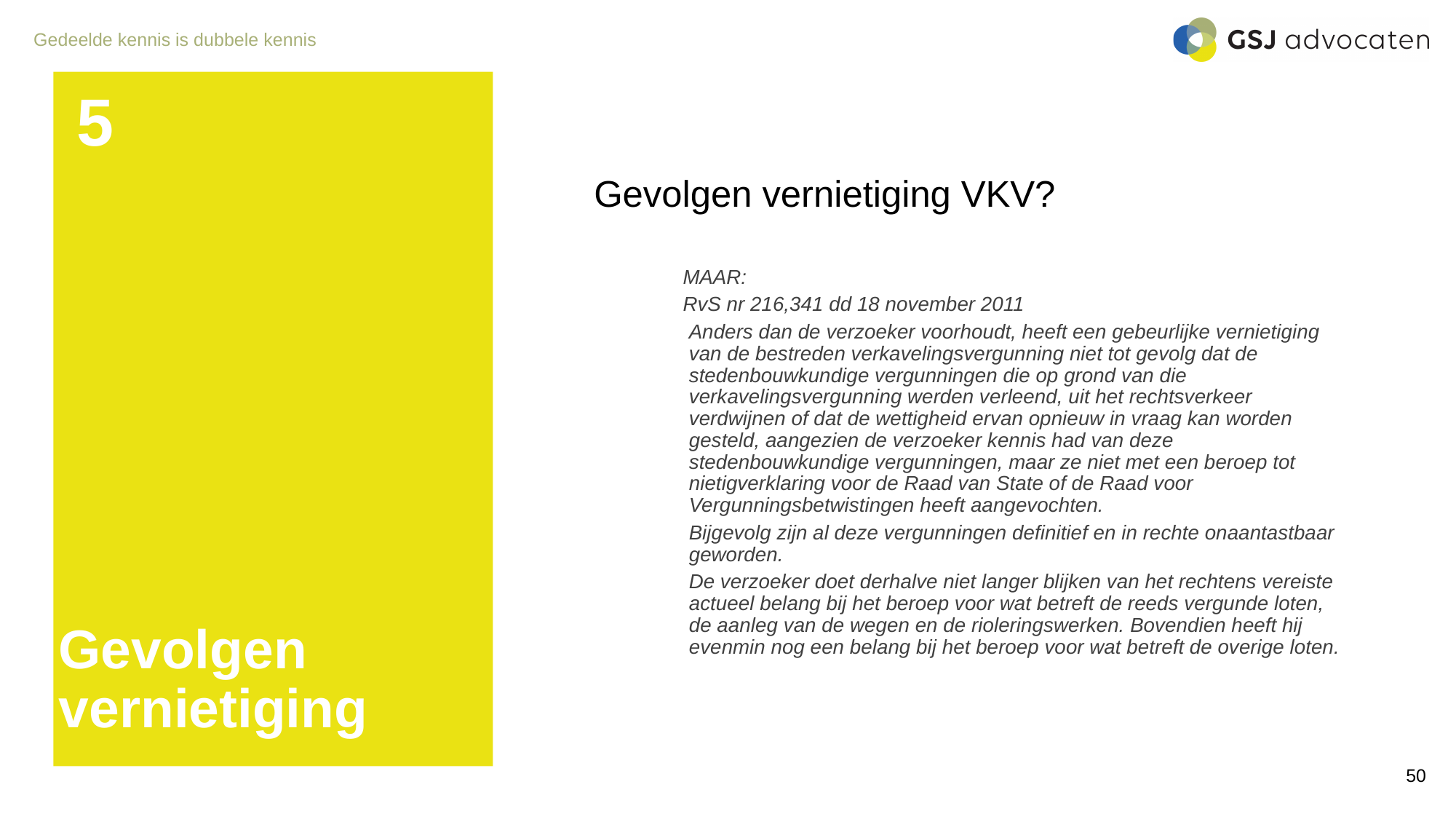

5
Gevolgen vernietiging VKV?

MAAR:
RvS nr 216,341 dd 18 november 2011
Anders dan de verzoeker voorhoudt, heeft een gebeurlijke vernietiging van de bestreden verkavelingsvergunning niet tot gevolg dat de stedenbouwkundige vergunningen die op grond van die verkavelingsvergunning werden verleend, uit het rechtsverkeer verdwijnen of dat de wettigheid ervan opnieuw in vraag kan worden gesteld, aangezien de verzoeker kennis had van deze stedenbouwkundige vergunningen, maar ze niet met een beroep tot nietigverklaring voor de Raad van State of de Raad voor Vergunningsbetwistingen heeft aangevochten.
Bijgevolg zijn al deze vergunningen definitief en in rechte onaantastbaar geworden.
De verzoeker doet derhalve niet langer blijken van het rechtens vereiste actueel belang bij het beroep voor wat betreft de reeds vergunde loten, de aanleg van de wegen en de rioleringswerken. Bovendien heeft hij evenmin nog een belang bij het beroep voor wat betreft de overige loten.

# Gevolgen vernietiging
50